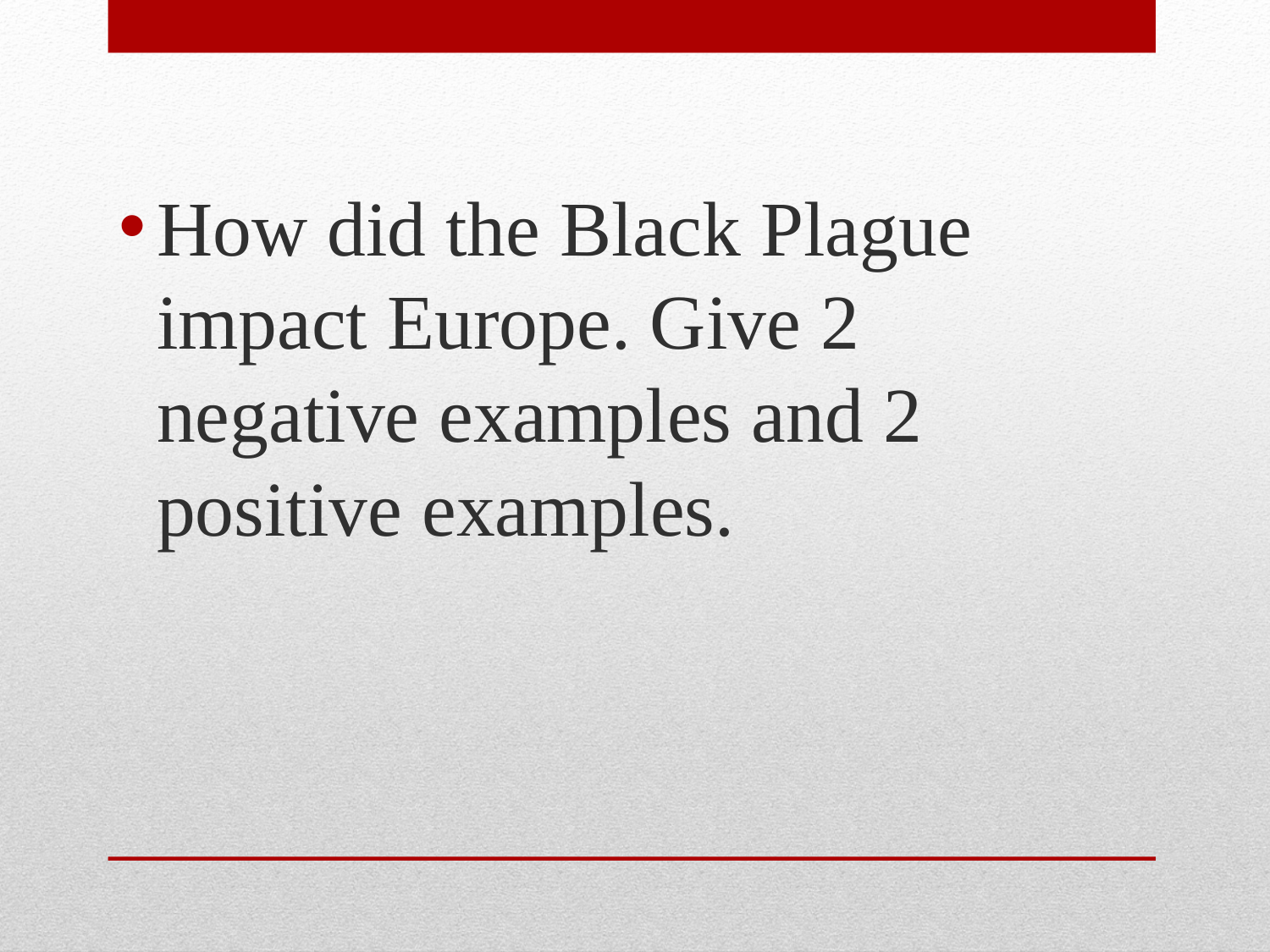

How did the Black Plague impact Europe. Give 2 negative examples and 2 positive examples.
#